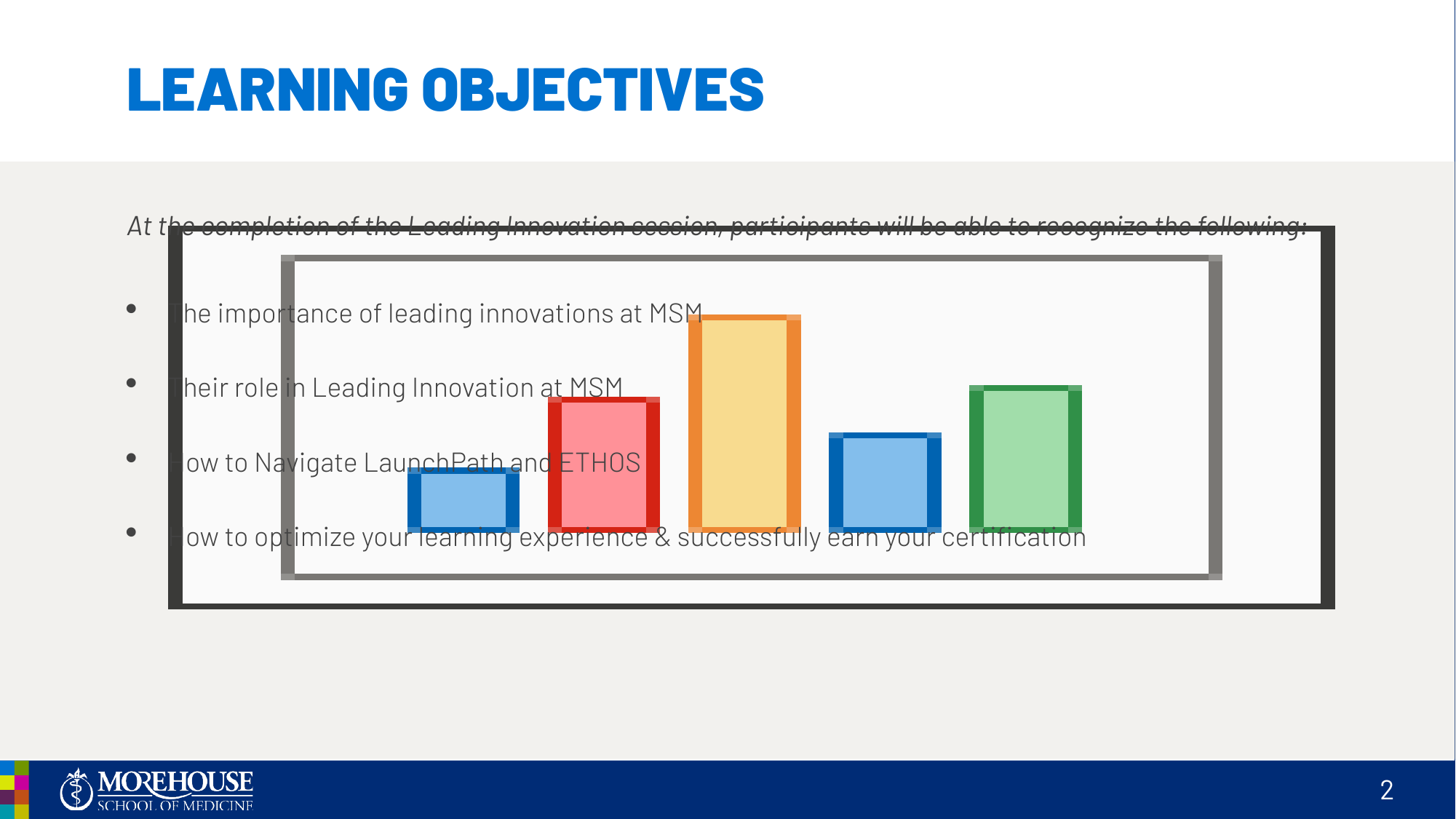

# LEARNING OBJECTIVES
At the completion of the Leading Innovation session, participants will be able to recognize the following:
The importance of leading innovations at MSM
Their role in Leading Innovation at MSM
How to Navigate LaunchPath and ETHOS
How to optimize your learning experience & successfully earn your certification

2